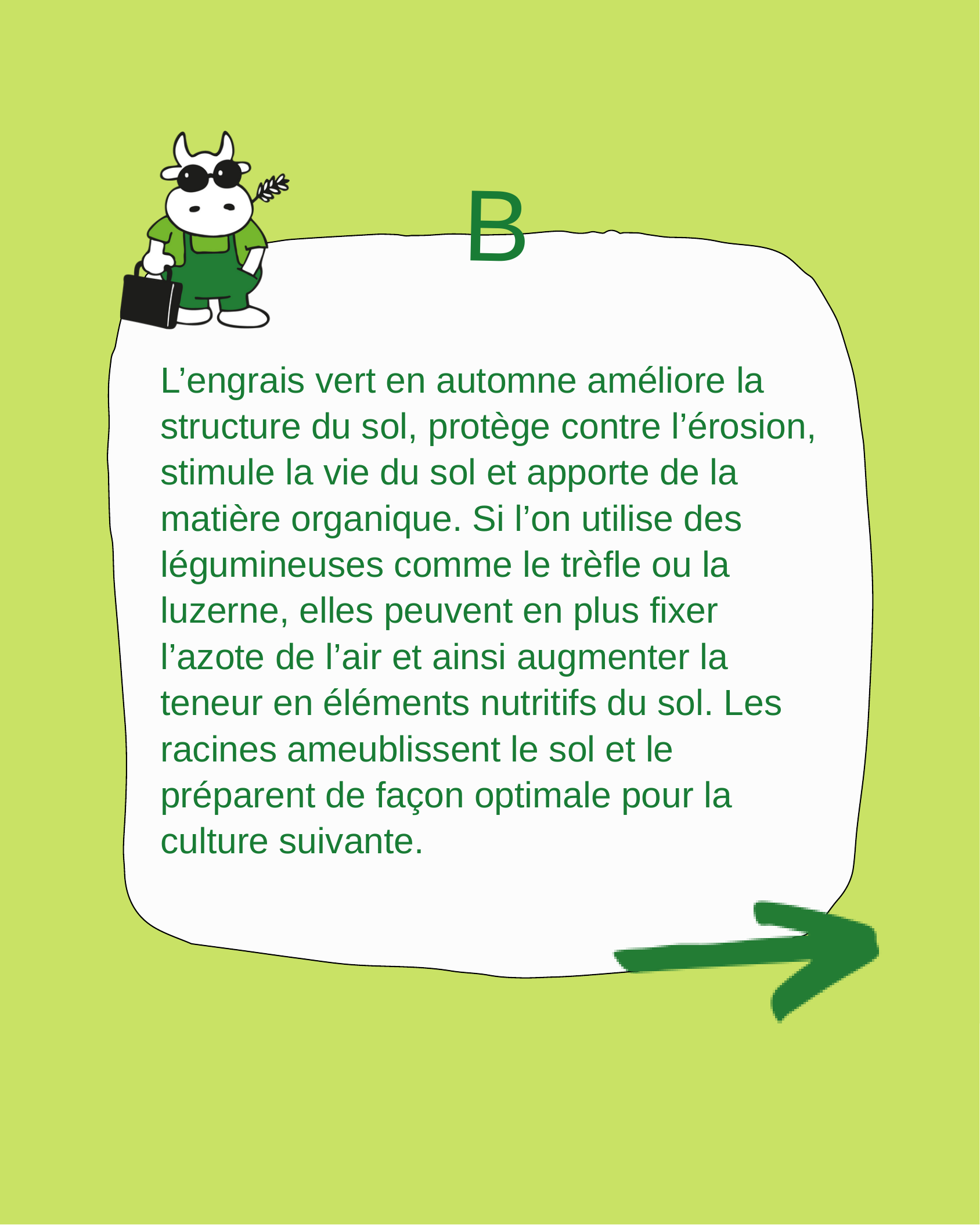

B

L’engrais vert en automne améliore la structure du sol, protège contre l’érosion, stimule la vie du sol et apporte de la matière organique. Si l’on utilise des légumineuses comme le trèfle ou la luzerne, elles peuvent en plus fixer l’azote de l’air et ainsi augmenter la teneur en éléments nutritifs du sol. Les racines ameublissent le sol et le préparent de façon optimale pour la culture suivante.